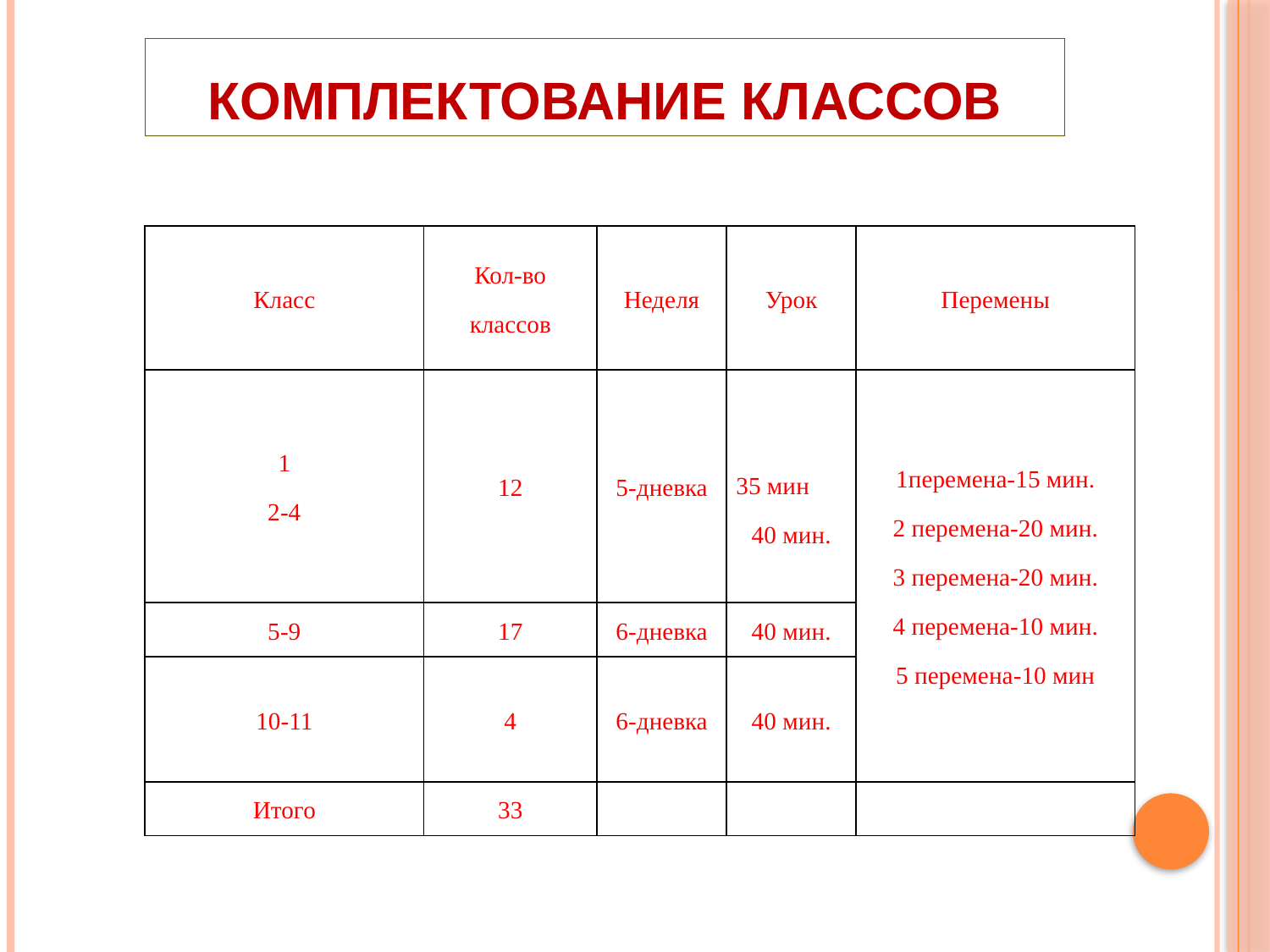

# Комплектование классов
| Класс | Кол-во классов | Неделя | Урок | Перемены |
| --- | --- | --- | --- | --- |
| 1 2-4 | 12 | 5-дневка | 35 мин 40 мин. | 1перемена-15 мин. 2 перемена-20 мин. 3 перемена-20 мин. 4 перемена-10 мин. 5 перемена-10 мин |
| 5-9 | 17 | 6-дневка | 40 мин. |  |
| 10-11 | 4 | 6-дневка | 40 мин. |  |
| Итого | 33 |  |  |  |